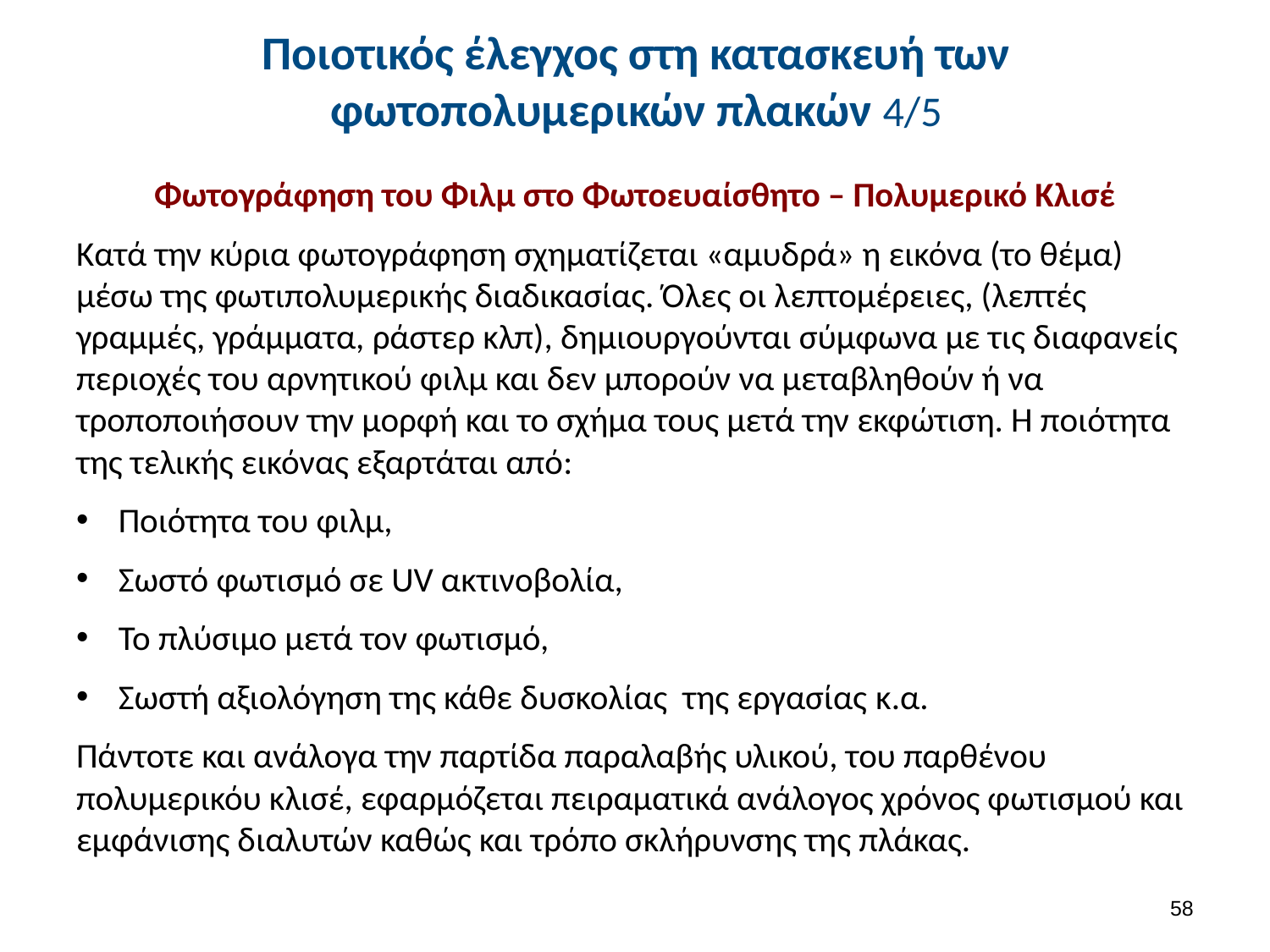

# Ποιοτικός έλεγχος στη κατασκευή των φωτοπολυμερικών πλακών 4/5
Φωτογράφηση του Φιλμ στο Φωτοευαίσθητο – Πολυμερικό Κλισέ
Κατά την κύρια φωτογράφηση σχηματίζεται «αμυδρά» η εικόνα (το θέμα) μέσω της φωτιπολυμερικής διαδικασίας. Όλες οι λεπτομέρειες, (λεπτές γραμμές, γράμματα, ράστερ κλπ), δημιουργούνται σύμφωνα με τις διαφανείς περιοχές του αρνητικού φιλμ και δεν μπορούν να μεταβληθούν ή να τροποποιήσουν την μορφή και το σχήμα τους μετά την εκφώτιση. Η ποιότητα της τελικής εικόνας εξαρτάται από:
Ποιότητα του φιλμ,
Σωστό φωτισμό σε UV ακτινοβολία,
Το πλύσιμο μετά τον φωτισμό,
Σωστή αξιολόγηση της κάθε δυσκολίας  της εργασίας κ.α.
Πάντοτε και ανάλογα την παρτίδα παραλαβής υλικού, του παρθένου πολυμερικόυ κλισέ, εφαρμόζεται πειραματικά ανάλογος χρόνος φωτισμού και εμφάνισης διαλυτών καθώς και τρόπο σκλήρυνσης της πλάκας.
58